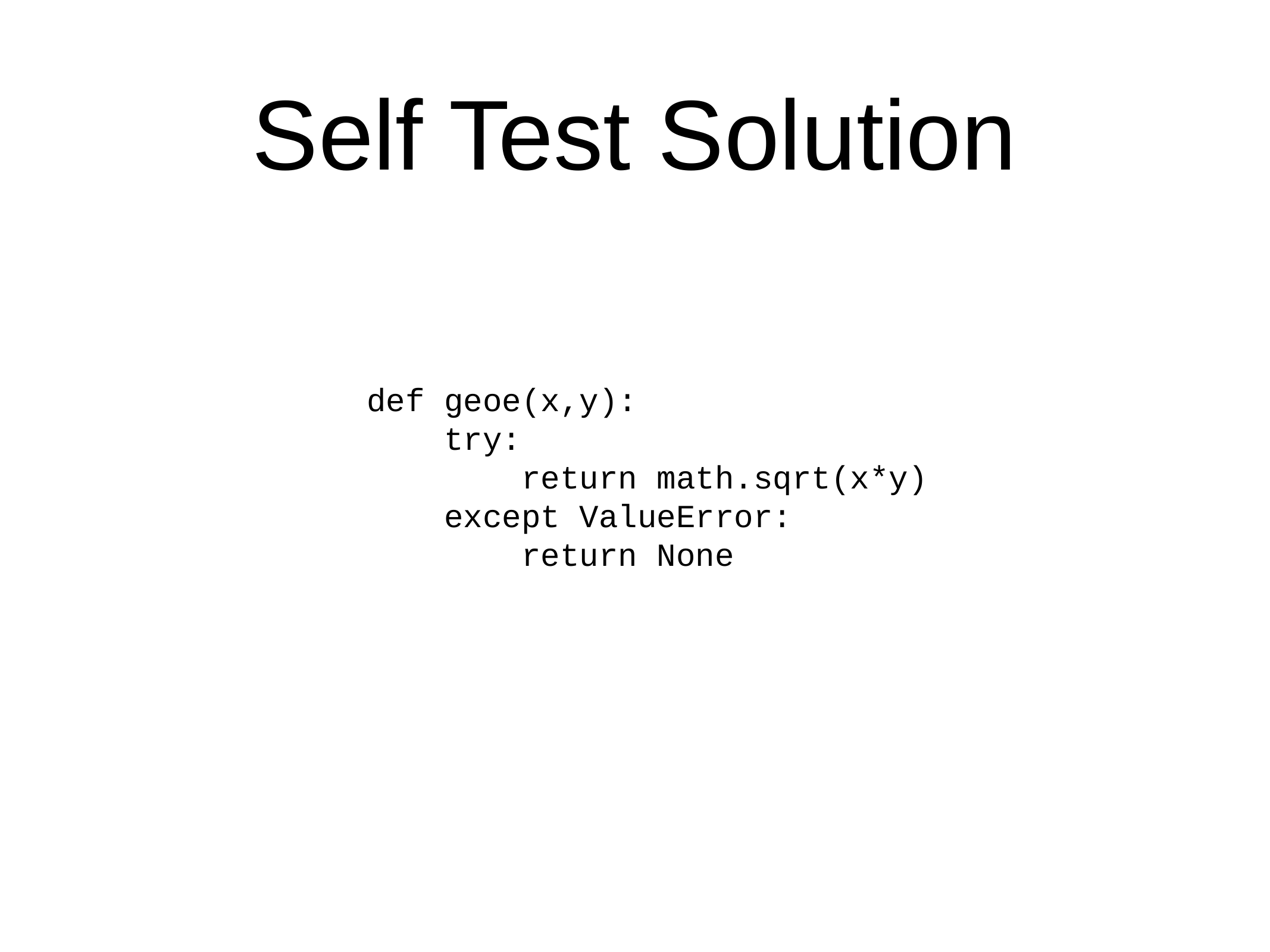

# Self Test Solution
def geoe(x,y):
    try:
        return math.sqrt(x*y)
    except ValueError:
        return None